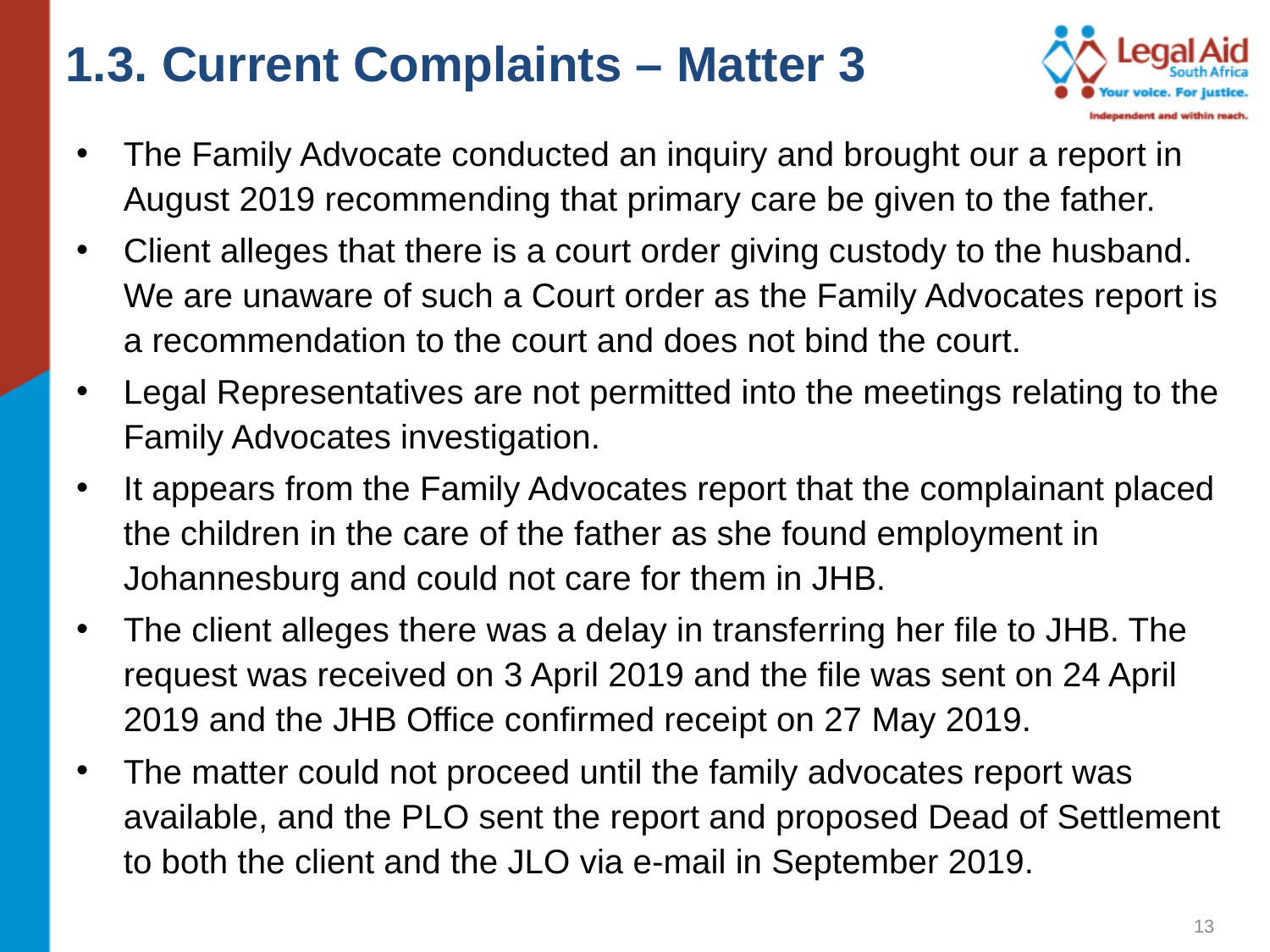

1.3. Current Complaints – Matter 3
The Family Advocate conducted an inquiry and brought our a report in August 2019 recommending that primary care be given to the father.
Client alleges that there is a court order giving custody to the husband. We are unaware of such a Court order as the Family Advocates report is a recommendation to the court and does not bind the court.
Legal Representatives are not permitted into the meetings relating to the Family Advocates investigation.
It appears from the Family Advocates report that the complainant placed the children in the care of the father as she found employment in Johannesburg and could not care for them in JHB.
The client alleges there was a delay in transferring her file to JHB. The request was received on 3 April 2019 and the file was sent on 24 April 2019 and the JHB Office confirmed receipt on 27 May 2019.
The matter could not proceed until the family advocates report was available, and the PLO sent the report and proposed Dead of Settlement to both the client and the JLO via e-mail in September 2019.
13